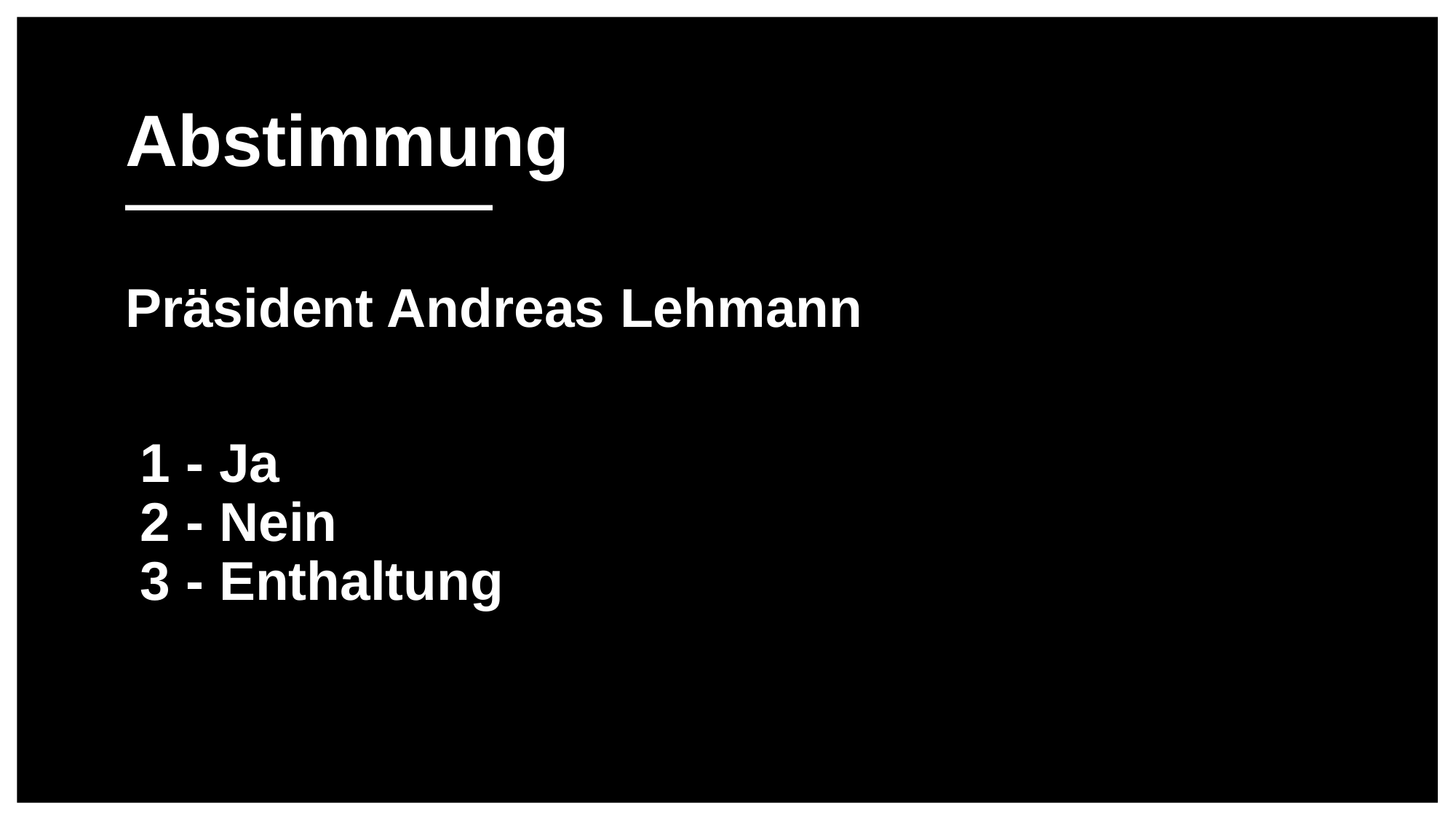

Abstimmung
Präsident Andreas Lehmann
1 - Ja
2 - Nein
3 - Enthaltung